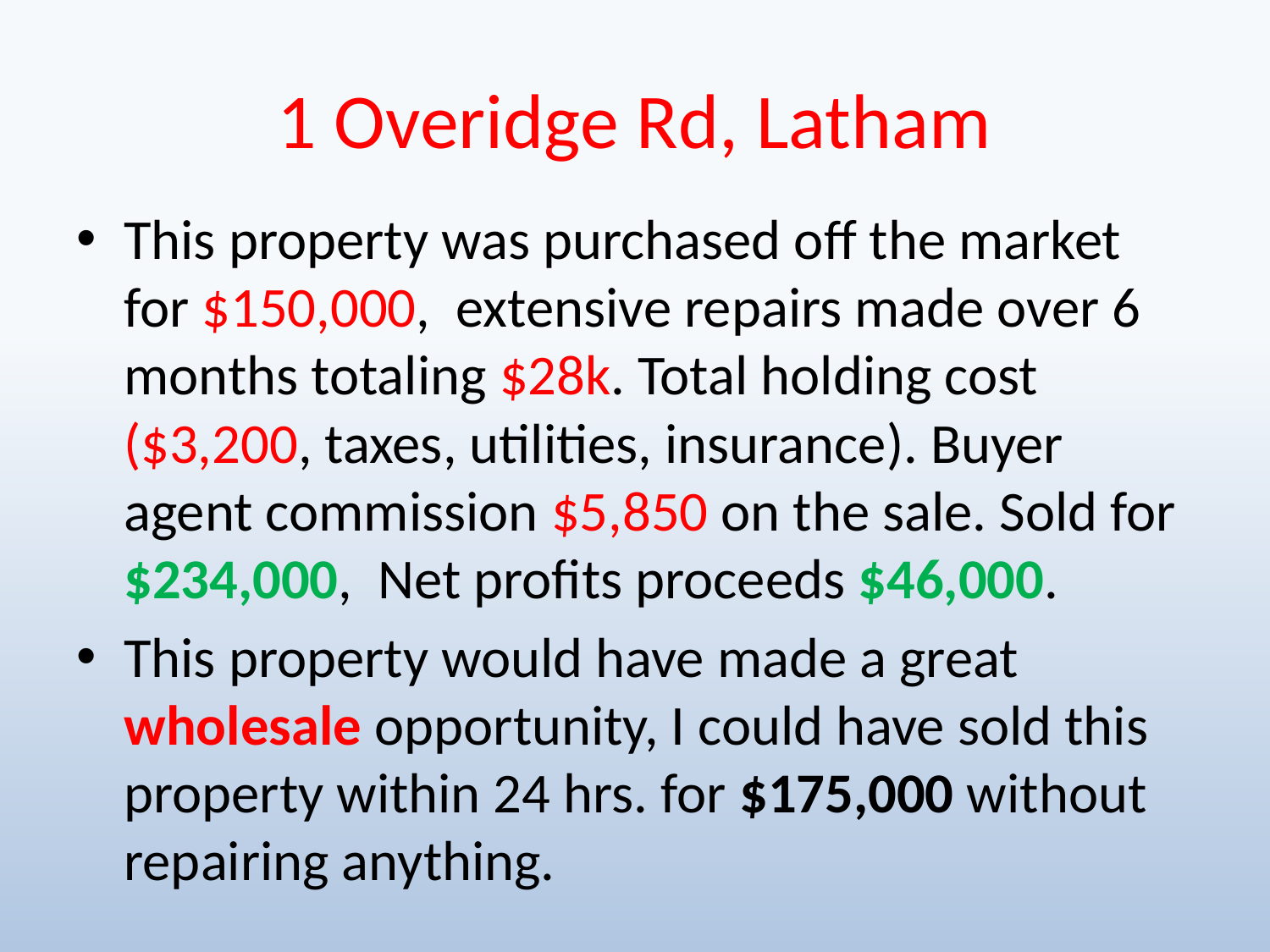

# 1 Overidge Rd, Latham
This property was purchased off the market for $150,000,  extensive repairs made over 6 months totaling $28k. Total holding cost ($3,200, taxes, utilities, insurance). Buyer agent commission $5,850 on the sale. Sold for $234,000,  Net profits proceeds $46,000.
This property would have made a great wholesale opportunity, I could have sold this property within 24 hrs. for $175,000 without repairing anything.